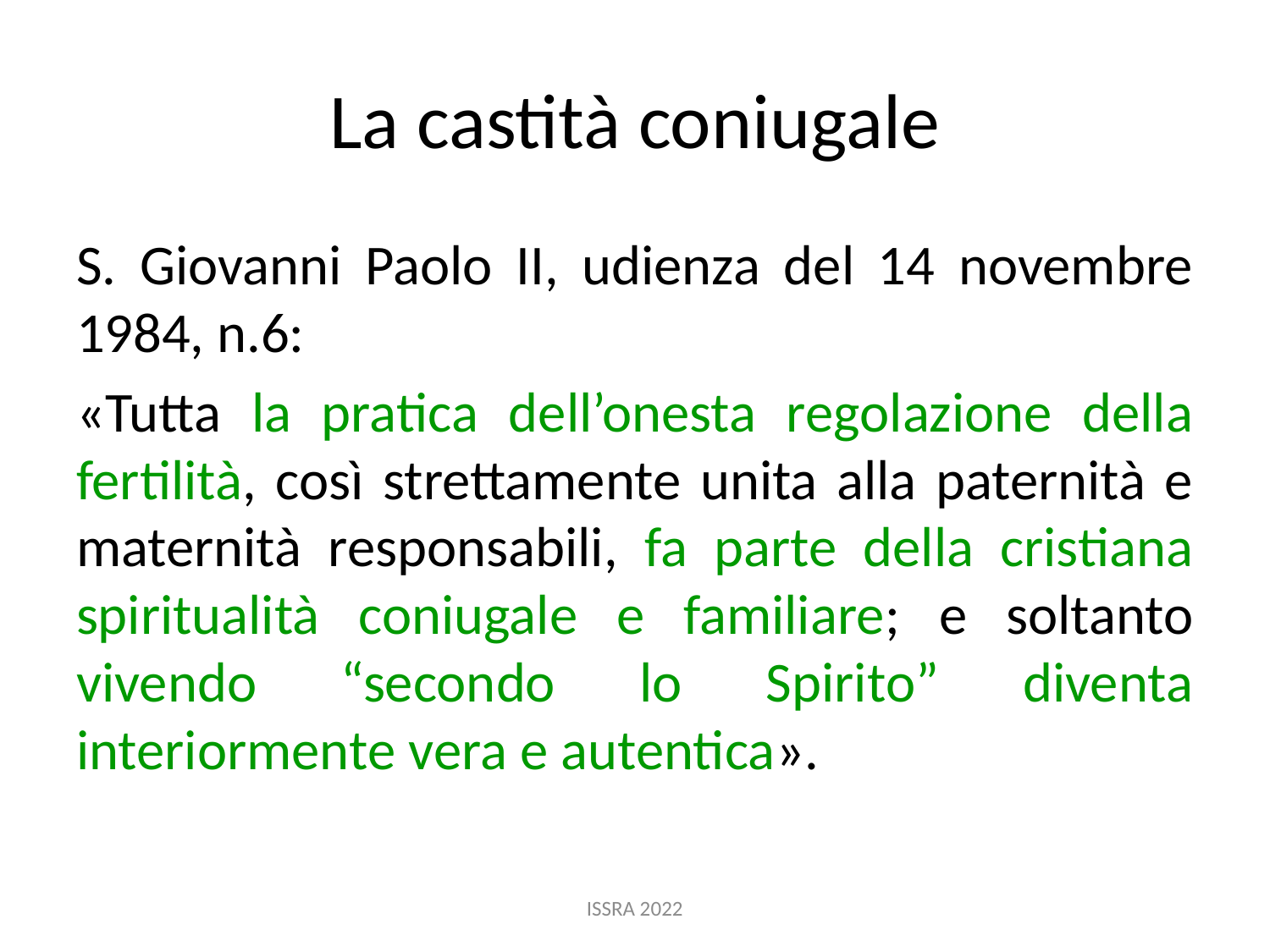

# La castità coniugale
S. Giovanni Paolo II, udienza del 14 novembre 1984, n.6:
«Tutta la pratica dell’onesta regolazione della fertilità, così strettamente unita alla paternità e maternità responsabili, fa parte della cristiana spiritualità coniugale e familiare; e soltanto vivendo “secondo lo Spirito” diventa interiormente vera e autentica».
ISSRA 2022